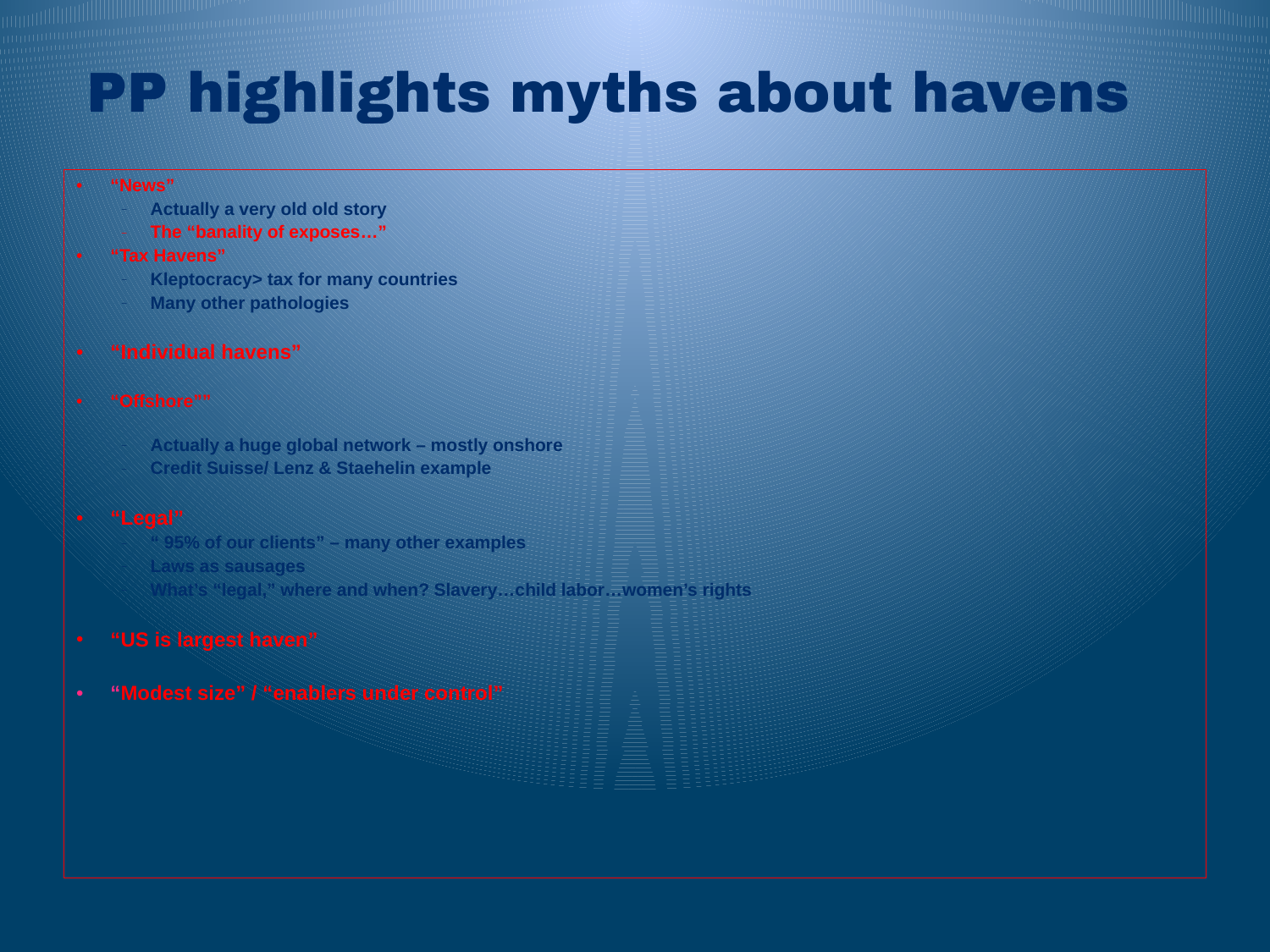

# PP highlights myths about havens
“News”
Actually a very old old story
The “banality of exposes…”
“Tax Havens”
Kleptocracy> tax for many countries
Many other pathologies

“Individual havens”

“Offshore””

Actually a huge global network – mostly onshore
Credit Suisse/ Lenz & Staehelin example

“Legal”
“ 95% of our clients” – many other examples
Laws as sausages
What’s “legal,” where and when? Slavery…child labor…women’s rights

“US is largest haven”

“Modest size” / “enablers under control”